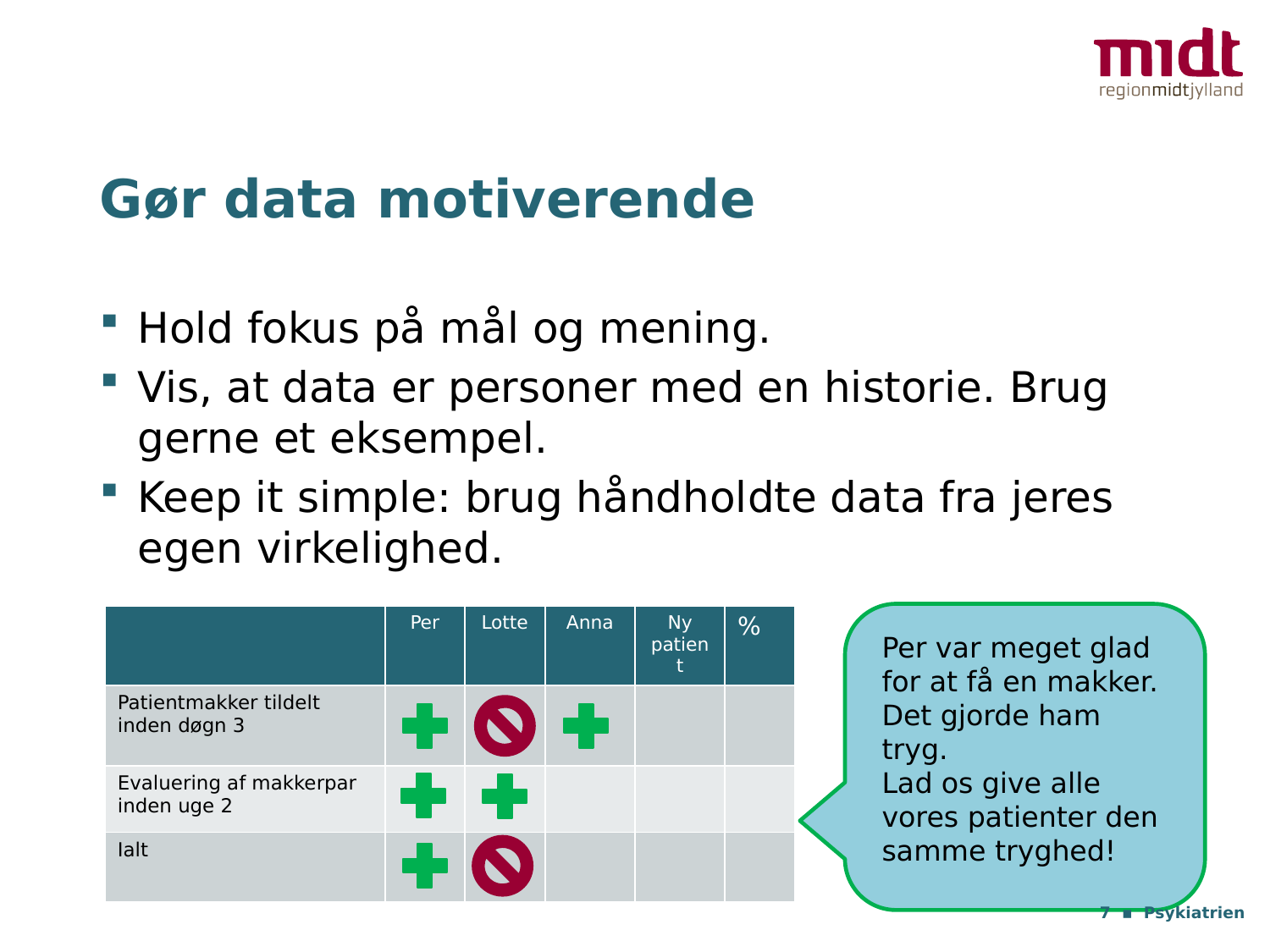

# Gør data motiverende
Hold fokus på mål og mening.
Vis, at data er personer med en historie. Brug gerne et eksempel.
Keep it simple: brug håndholdte data fra jeres egen virkelighed.

|  | Per | Lotte | Anna | Ny patient | % |
| --- | --- | --- | --- | --- | --- |
| Patientmakker tildelt inden døgn 3 |  |  |  |  |  |
| Evaluering af makkerpar inden uge 2 |  |  |  |  |  |
| Ialt |  |  |  |  |  |
Per var meget glad for at få en makker. Det gjorde ham tryg.
Lad os give alle vores patienter den samme tryghed!

7  ▪  Psykiatrien